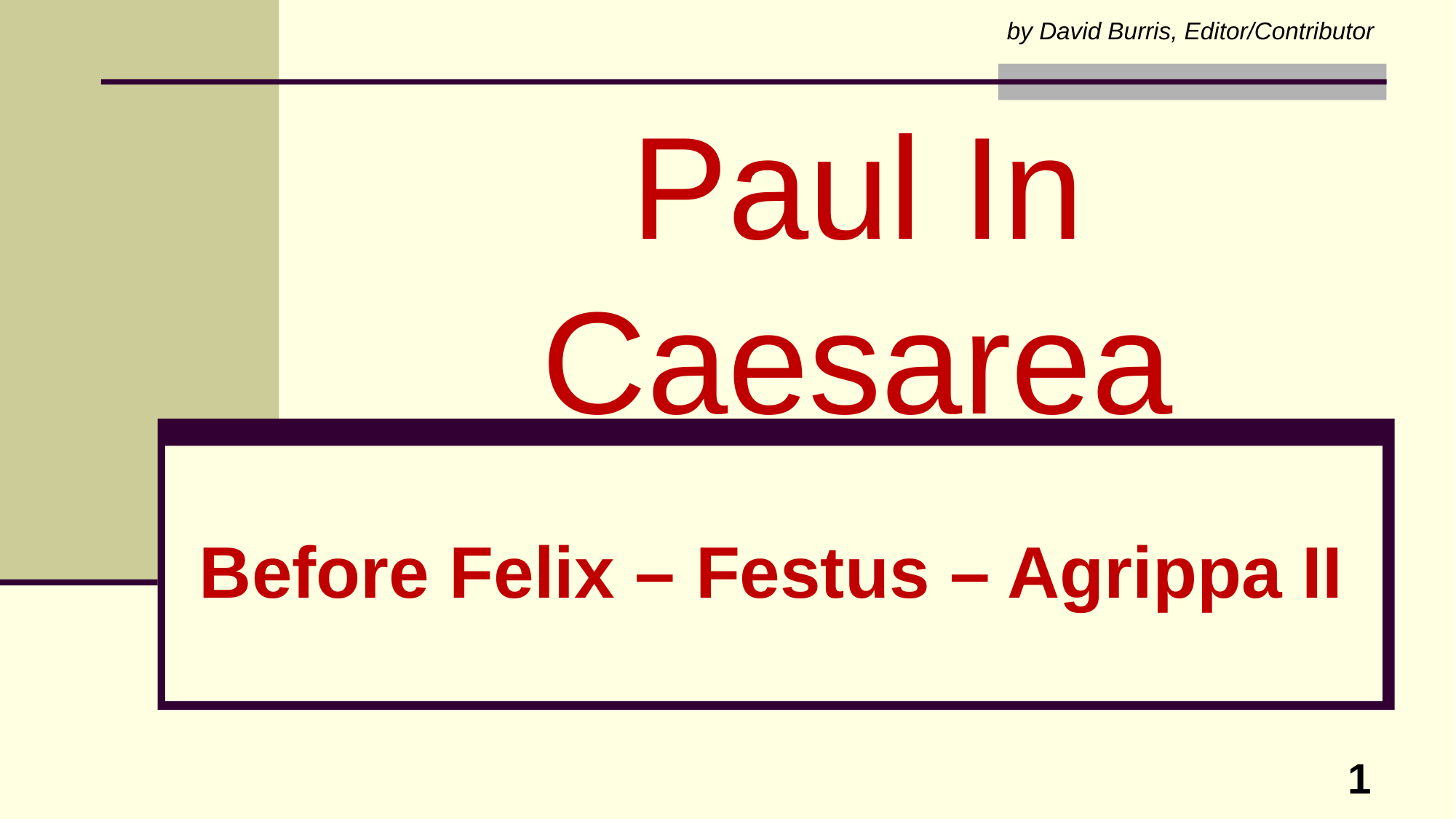

by David Burris, Editor/Contributor
# Paul In Caesarea
Before Felix – Festus – Agrippa II
1